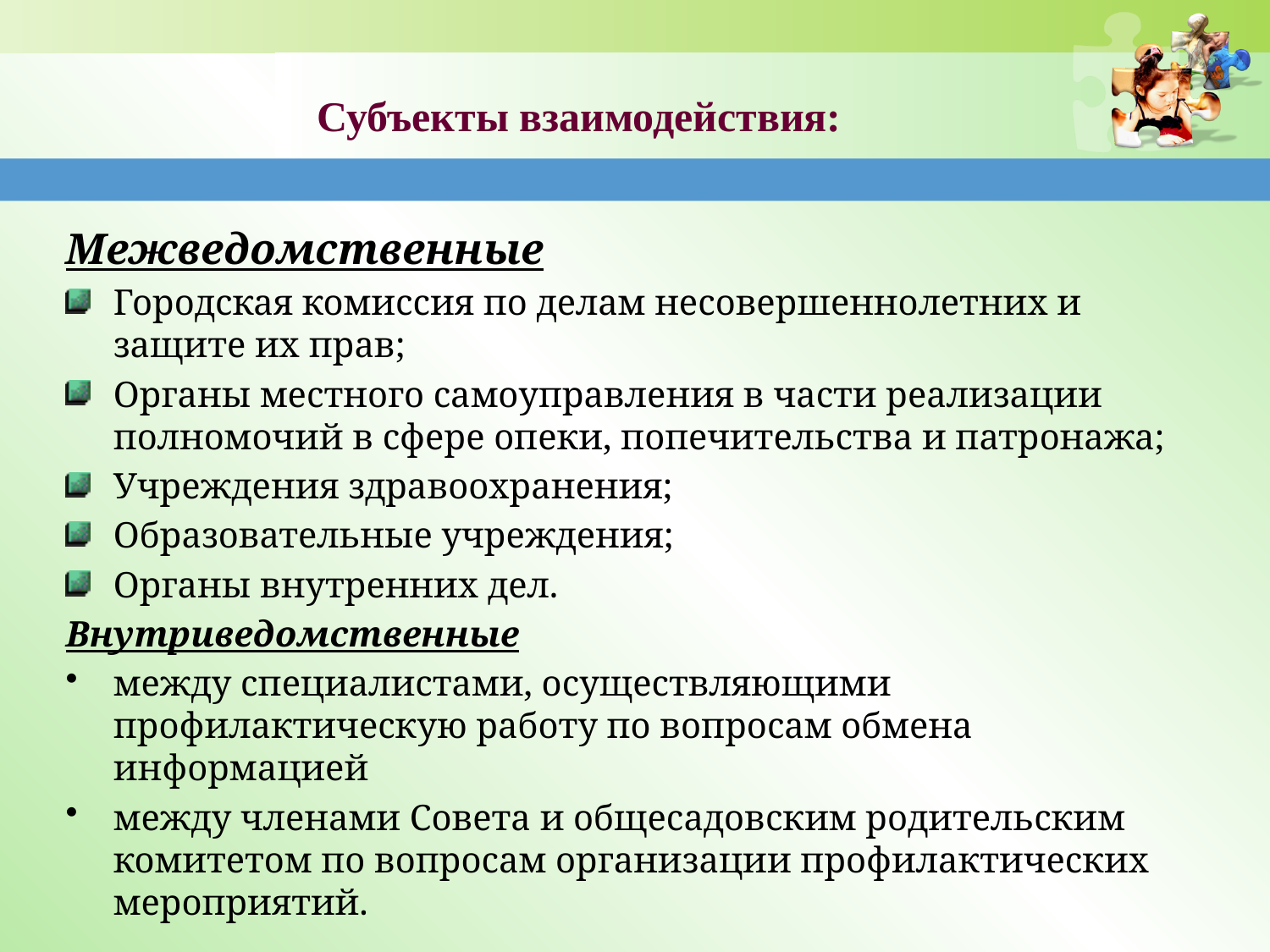

# Субъекты взаимодействия:
Межведомственные
Городская комиссия по делам несовершеннолетних и защите их прав;
Органы местного самоуправления в части реализации полномочий в сфере опеки, попечительства и патронажа;
Учреждения здравоохранения;
Образовательные учреждения;
Органы внутренних дел.
Внутриведомственные
между специалистами, осуществляющими профилактическую работу по вопросам обмена информацией
между членами Совета и общесадовским родительским комитетом по вопросам организации профилактических мероприятий.